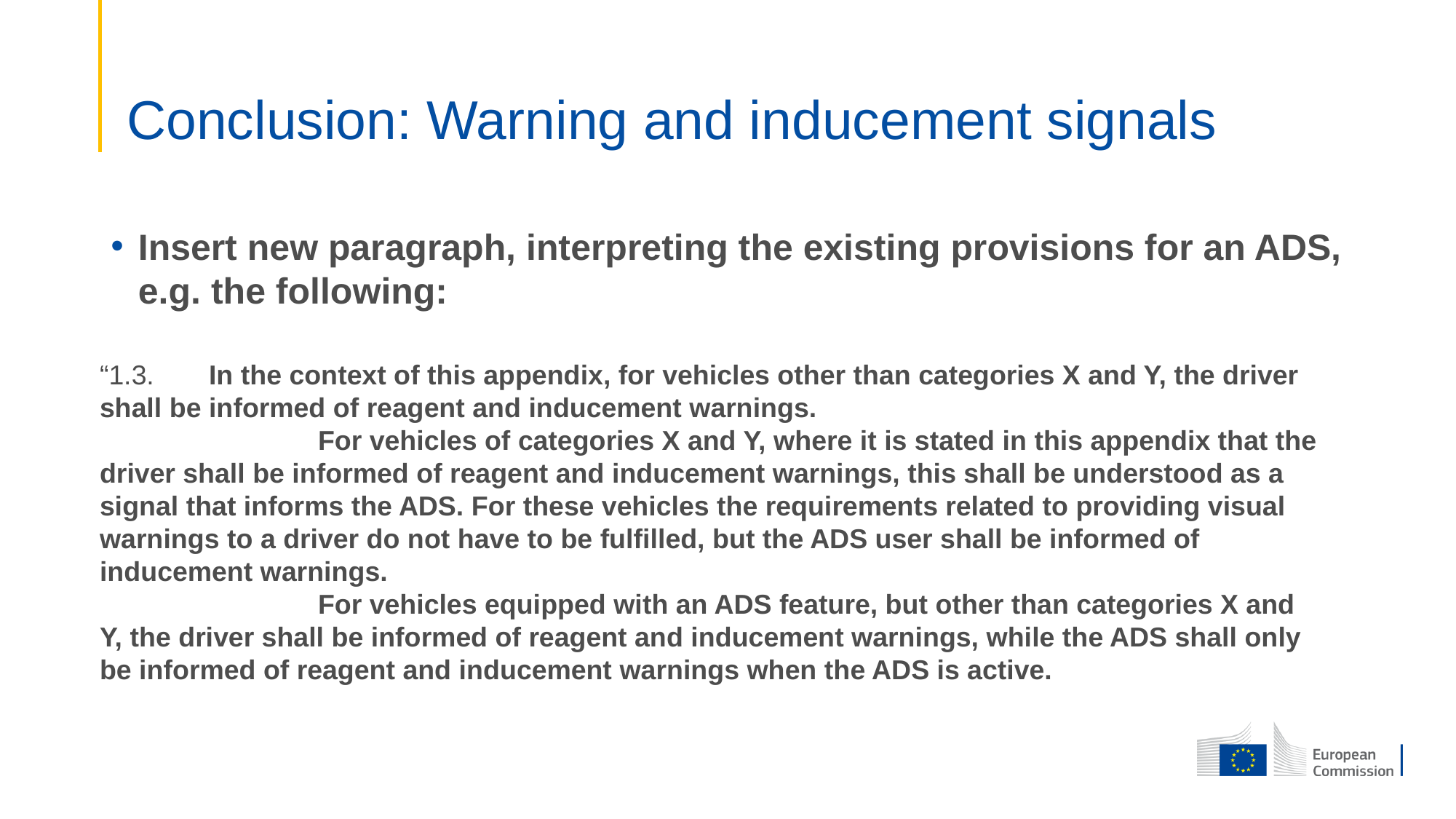

# Conclusion: Warning and inducement signals
Insert new paragraph, interpreting the existing provisions for an ADS, e.g. the following:
“1.3.	In the context of this appendix, for vehicles other than categories X and Y, the driver shall be informed of reagent and inducement warnings.
		For vehicles of categories X and Y, where it is stated in this appendix that the driver shall be informed of reagent and inducement warnings, this shall be understood as a signal that informs the ADS. For these vehicles the requirements related to providing visual warnings to a driver do not have to be fulfilled, but the ADS user shall be informed of inducement warnings.
		For vehicles equipped with an ADS feature, but other than categories X and Y, the driver shall be informed of reagent and inducement warnings, while the ADS shall only be informed of reagent and inducement warnings when the ADS is active.